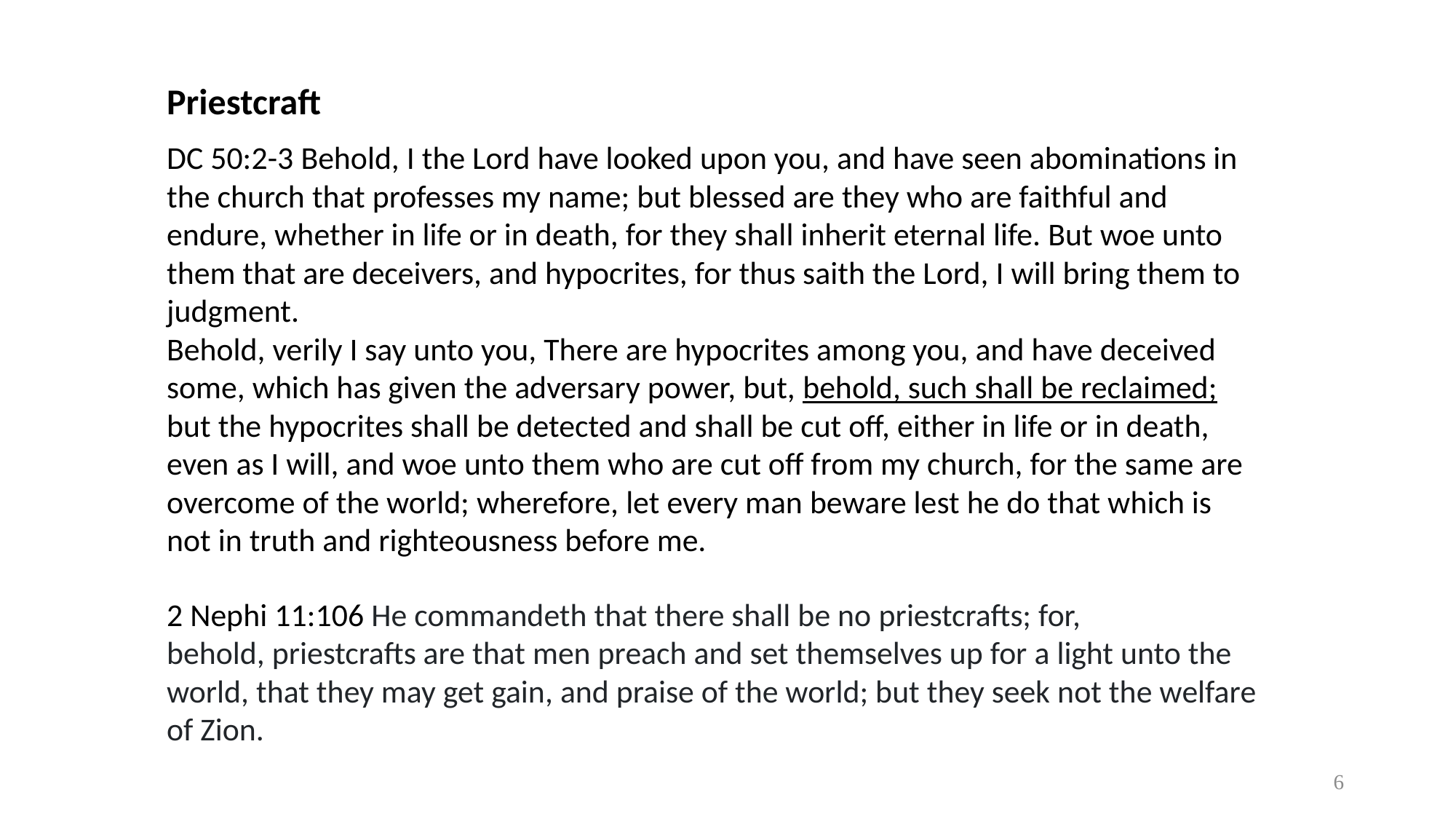

Priestcraft
DC 50:2-3 Behold, I the Lord have looked upon you, and have seen abominations in the church that professes my name; but blessed are they who are faithful and endure, whether in life or in death, for they shall inherit eternal life. But woe unto them that are deceivers, and hypocrites, for thus saith the Lord, I will bring them to judgment.
Behold, verily I say unto you, There are hypocrites among you, and have deceived some, which has given the adversary power, but, behold, such shall be reclaimed; but the hypocrites shall be detected and shall be cut off, either in life or in death, even as I will, and woe unto them who are cut off from my church, for the same are overcome of the world; wherefore, let every man beware lest he do that which is not in truth and righteousness before me.
2 Nephi 11:106 He commandeth that there shall be no priestcrafts; for, behold, priestcrafts are that men preach and set themselves up for a light unto the world, that they may get gain, and praise of the world; but they seek not the welfare of Zion.
6